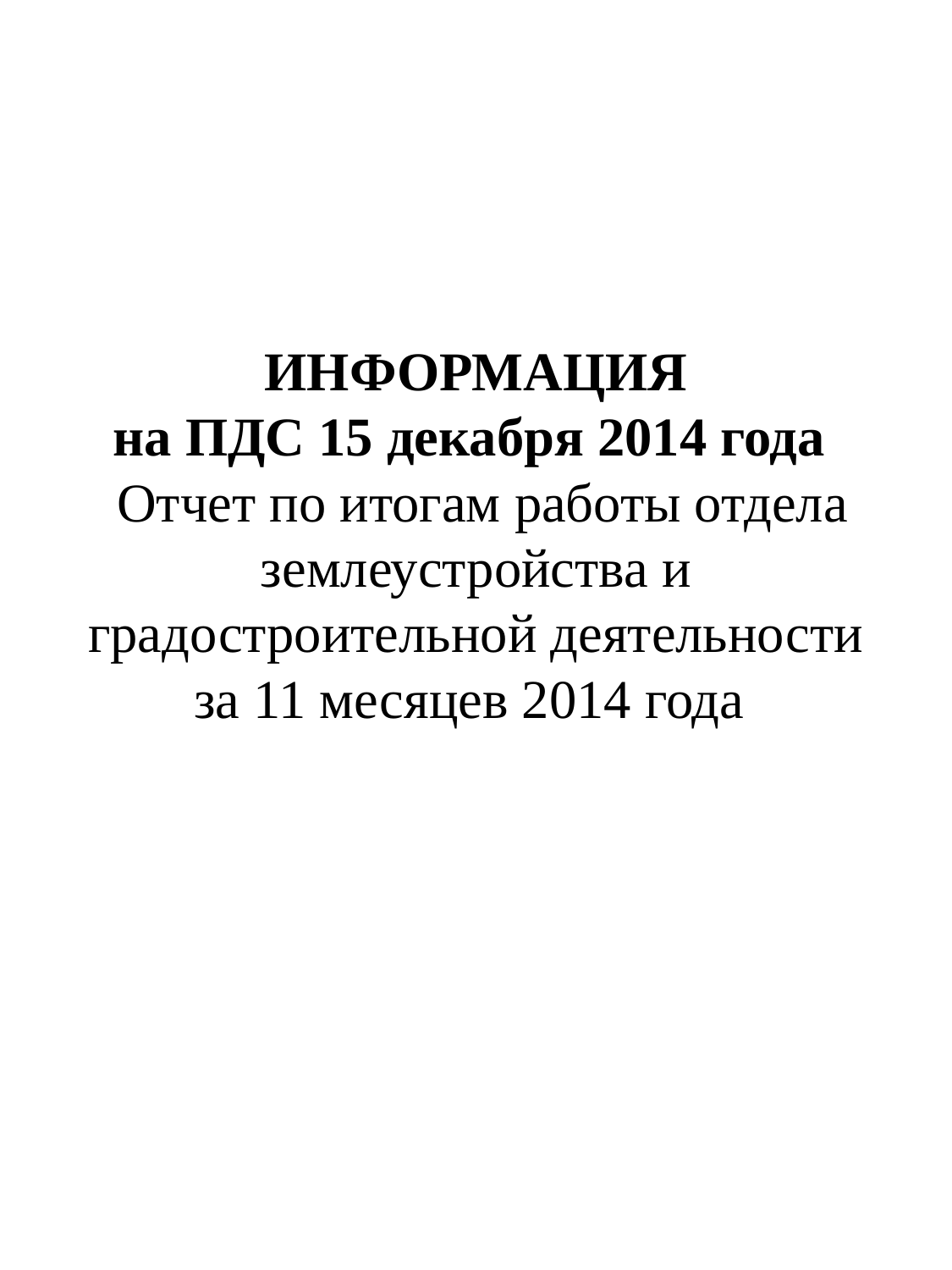

# ИНФОРМАЦИЯ на ПДС 15 декабря 2014 года Отчет по итогам работы отдела землеустройства и градостроительной деятельности за 11 месяцев 2014 года